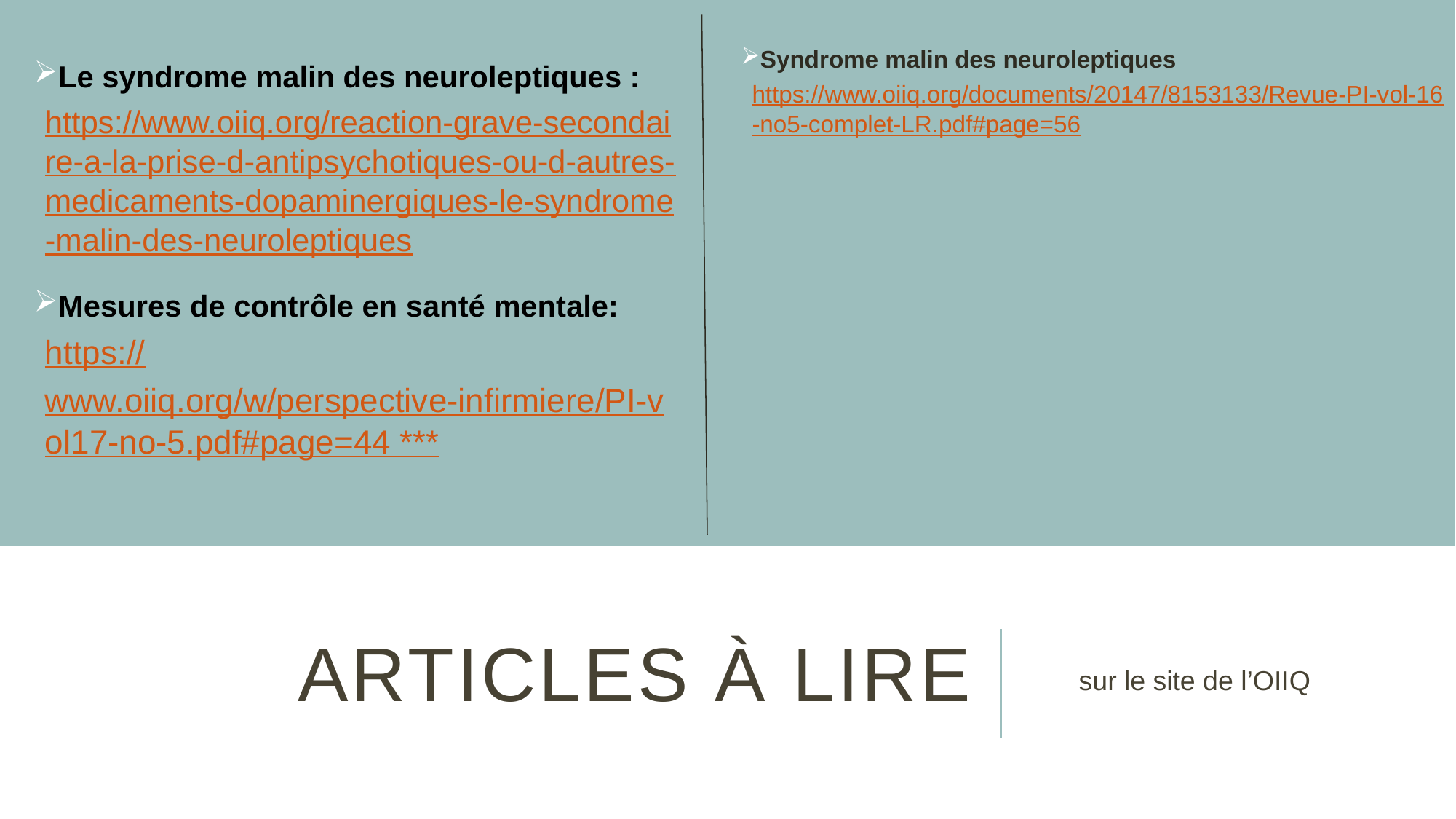

Syndrome malin des neuroleptiques
https://www.oiiq.org/documents/20147/8153133/Revue-PI-vol-16-no5-complet-LR.pdf#page=56

Le syndrome malin des neuroleptiques : https://www.oiiq.org/reaction-grave-secondaire-a-la-prise-d-antipsychotiques-ou-d-autres-medicaments-dopaminergiques-le-syndrome-malin-des-neuroleptiques
Mesures de contrôle en santé mentale: https://www.oiiq.org/w/perspective-infirmiere/PI-vol17-no-5.pdf#page=44 ***

# Articles à lire
sur le site de l’OIIQ